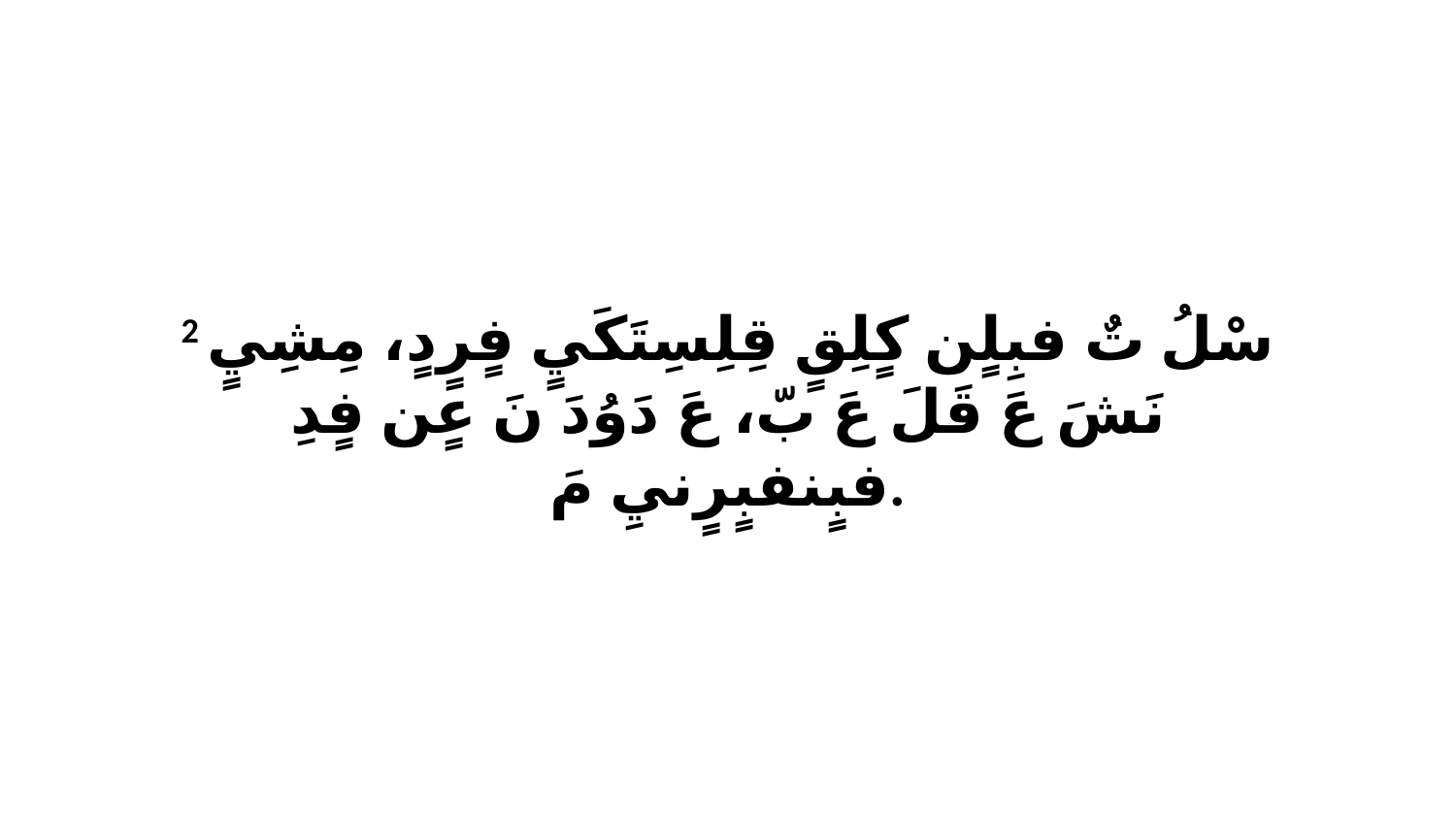

2 سْلُ تٌ فبِلٍن كٍلِقٍ قِلِسِتَكَيٍ فٍرٍدٍ، مِشِيٍ نَشَ عَ قَلَ عَ بّ، عَ دَوُدَ نَ عٍن فٍدِ فبٍنفبٍرٍنيِ مَ.